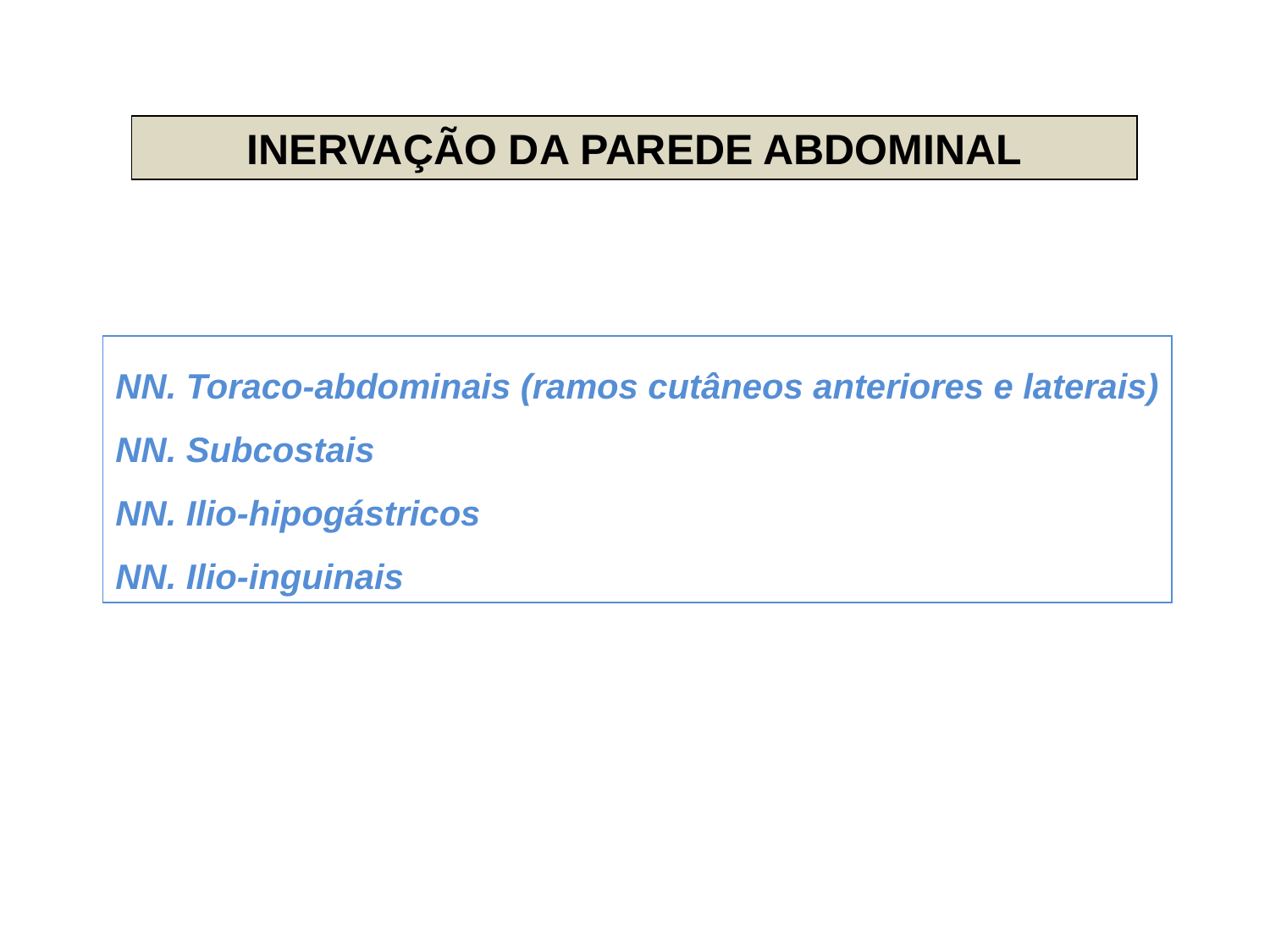

INERVAÇÃO DA PAREDE ABDOMINAL
NN. Toraco-abdominais (ramos cutâneos anteriores e laterais)
NN. Subcostais
NN. Ilio-hipogástricos
NN. Ilio-inguinais